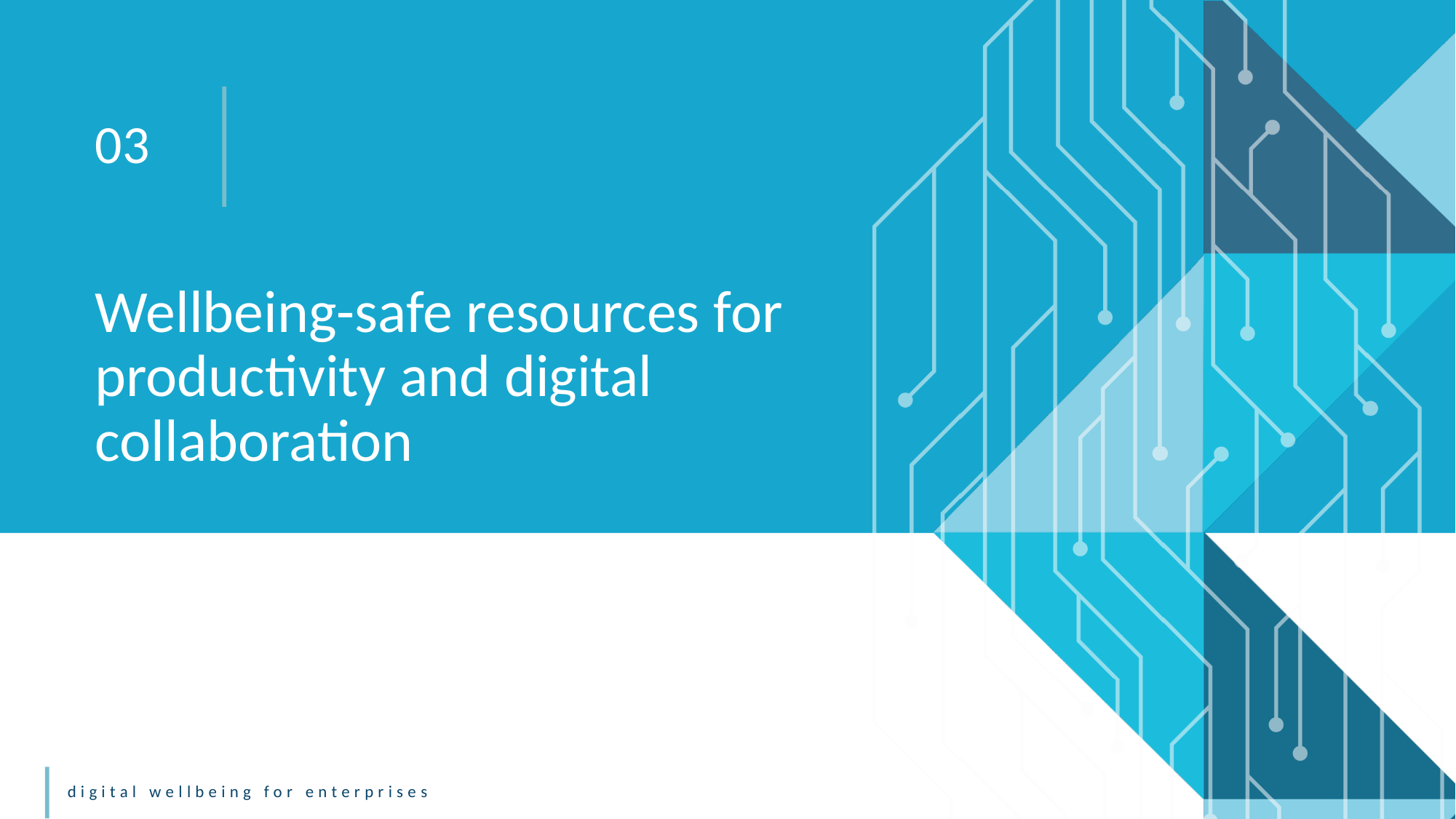

03
Wellbeing-safe resources for productivity and digital collaboration